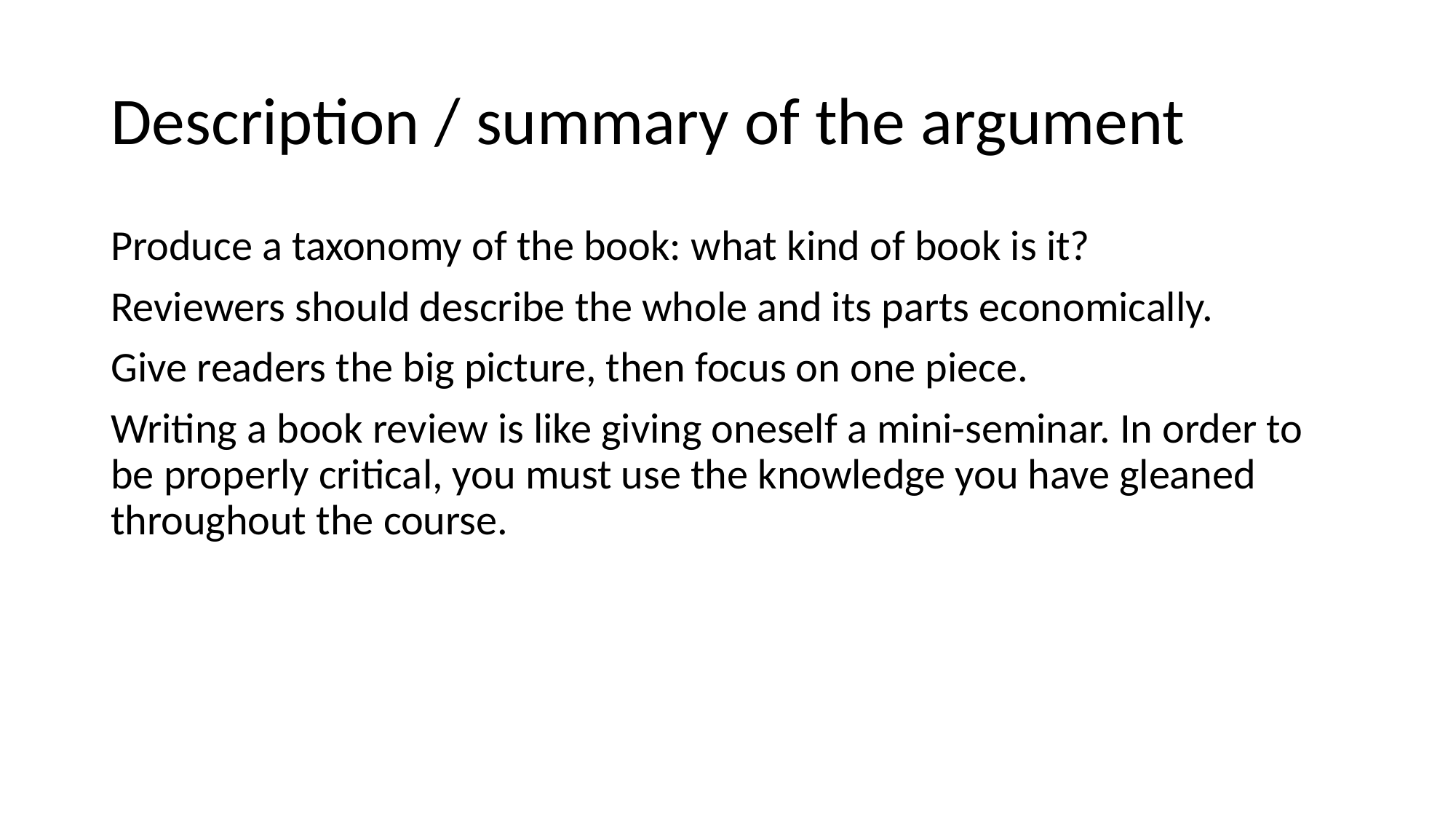

# Description / summary of the argument
Produce a taxonomy of the book: what kind of book is it?
Reviewers should describe the whole and its parts economically.
Give readers the big picture, then focus on one piece.
Writing a book review is like giving oneself a mini-seminar. In order to be properly critical, you must use the knowledge you have gleaned throughout the course.